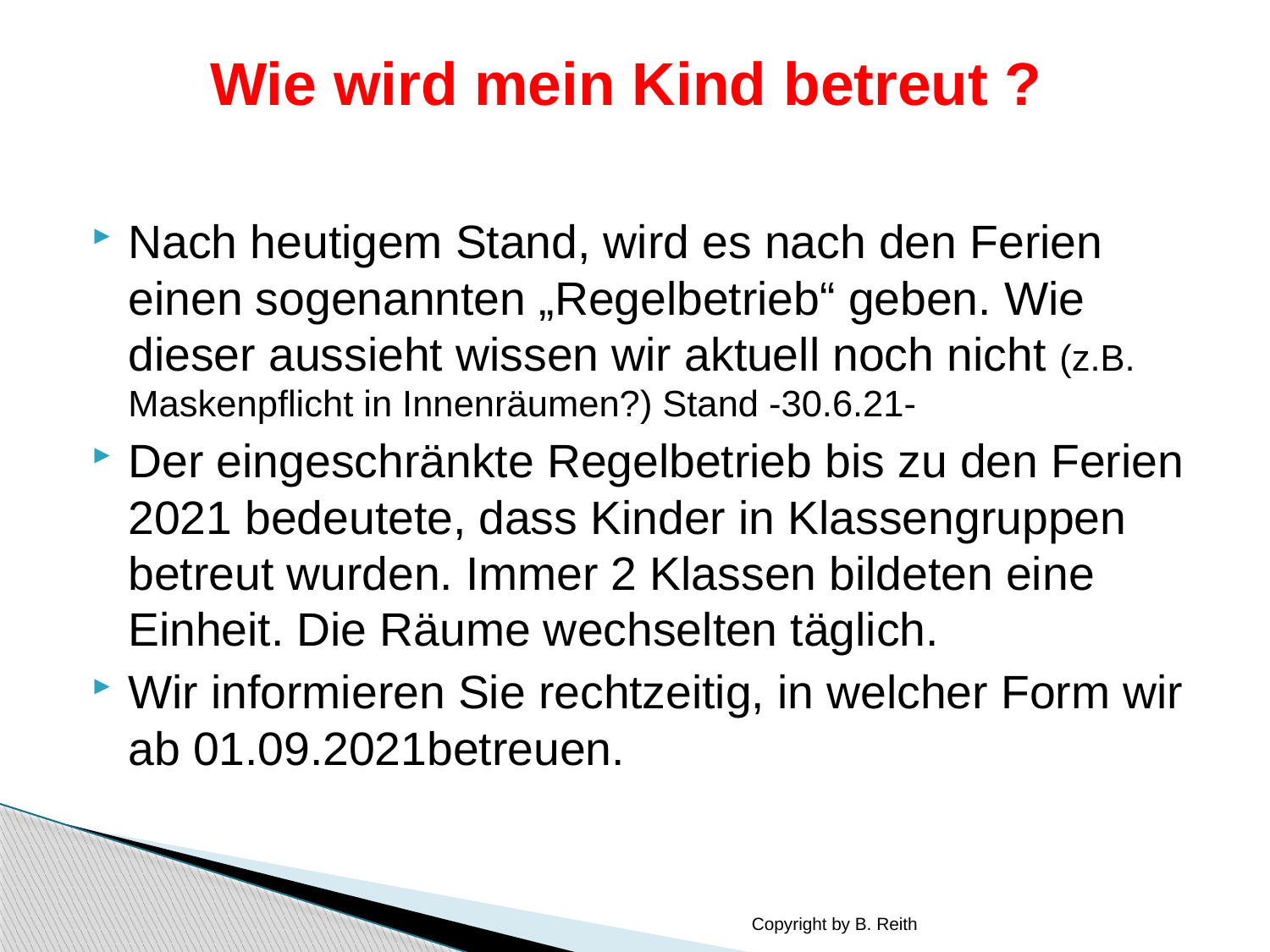

# Wie wird mein Kind betreut ?
Nach heutigem Stand, wird es nach den Ferien einen sogenannten „Regelbetrieb“ geben. Wie dieser aussieht wissen wir aktuell noch nicht (z.B. Maskenpflicht in Innenräumen?) Stand -30.6.21-
Der eingeschränkte Regelbetrieb bis zu den Ferien 2021 bedeutete, dass Kinder in Klassengruppen betreut wurden. Immer 2 Klassen bildeten eine Einheit. Die Räume wechselten täglich.
Wir informieren Sie rechtzeitig, in welcher Form wir ab 01.09.2021betreuen.

Copyright by B. Reith